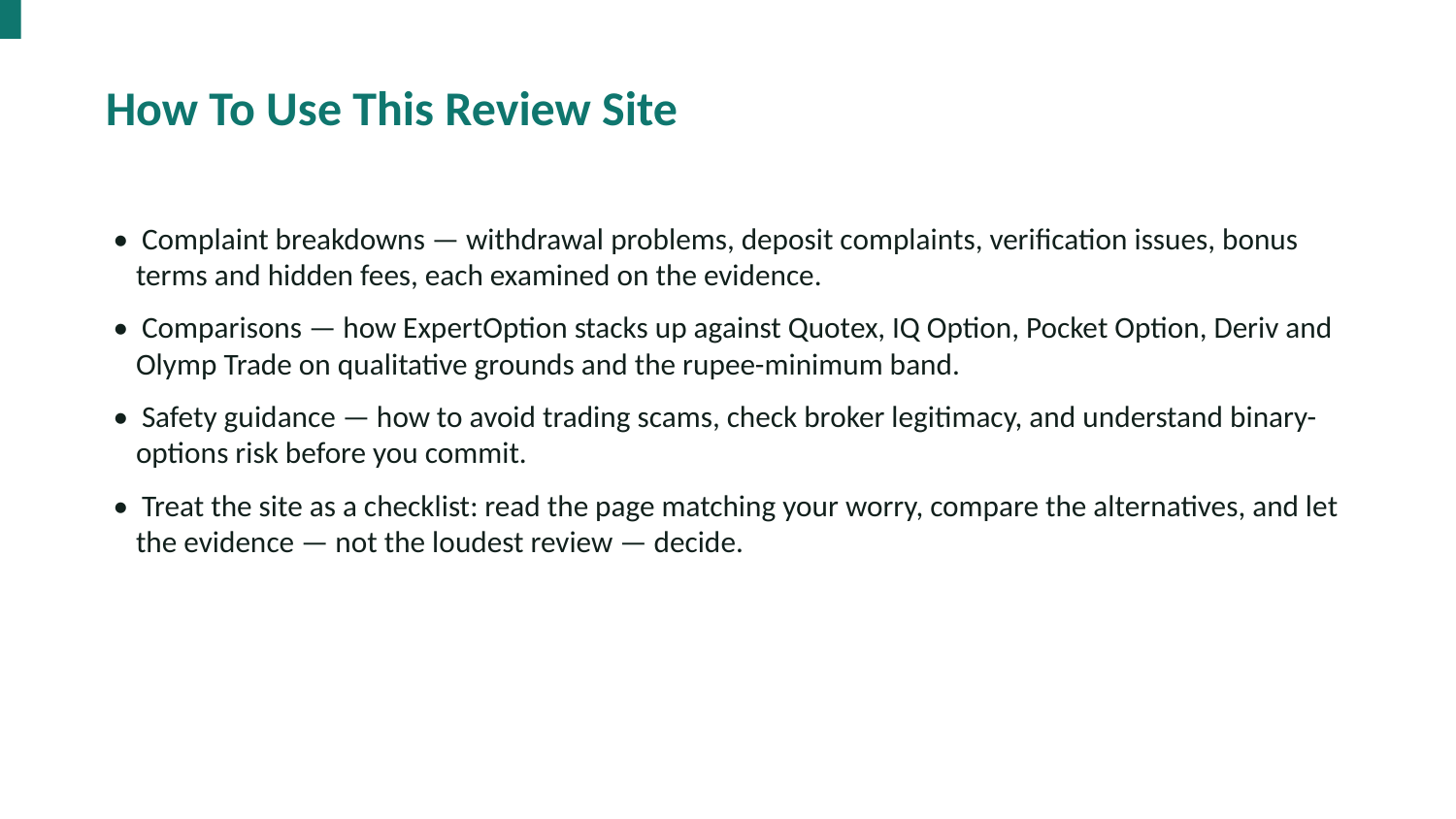

How To Use This Review Site
•  Complaint breakdowns — withdrawal problems, deposit complaints, verification issues, bonus terms and hidden fees, each examined on the evidence.
•  Comparisons — how ExpertOption stacks up against Quotex, IQ Option, Pocket Option, Deriv and Olymp Trade on qualitative grounds and the rupee-minimum band.
•  Safety guidance — how to avoid trading scams, check broker legitimacy, and understand binary-options risk before you commit.
•  Treat the site as a checklist: read the page matching your worry, compare the alternatives, and let the evidence — not the loudest review — decide.